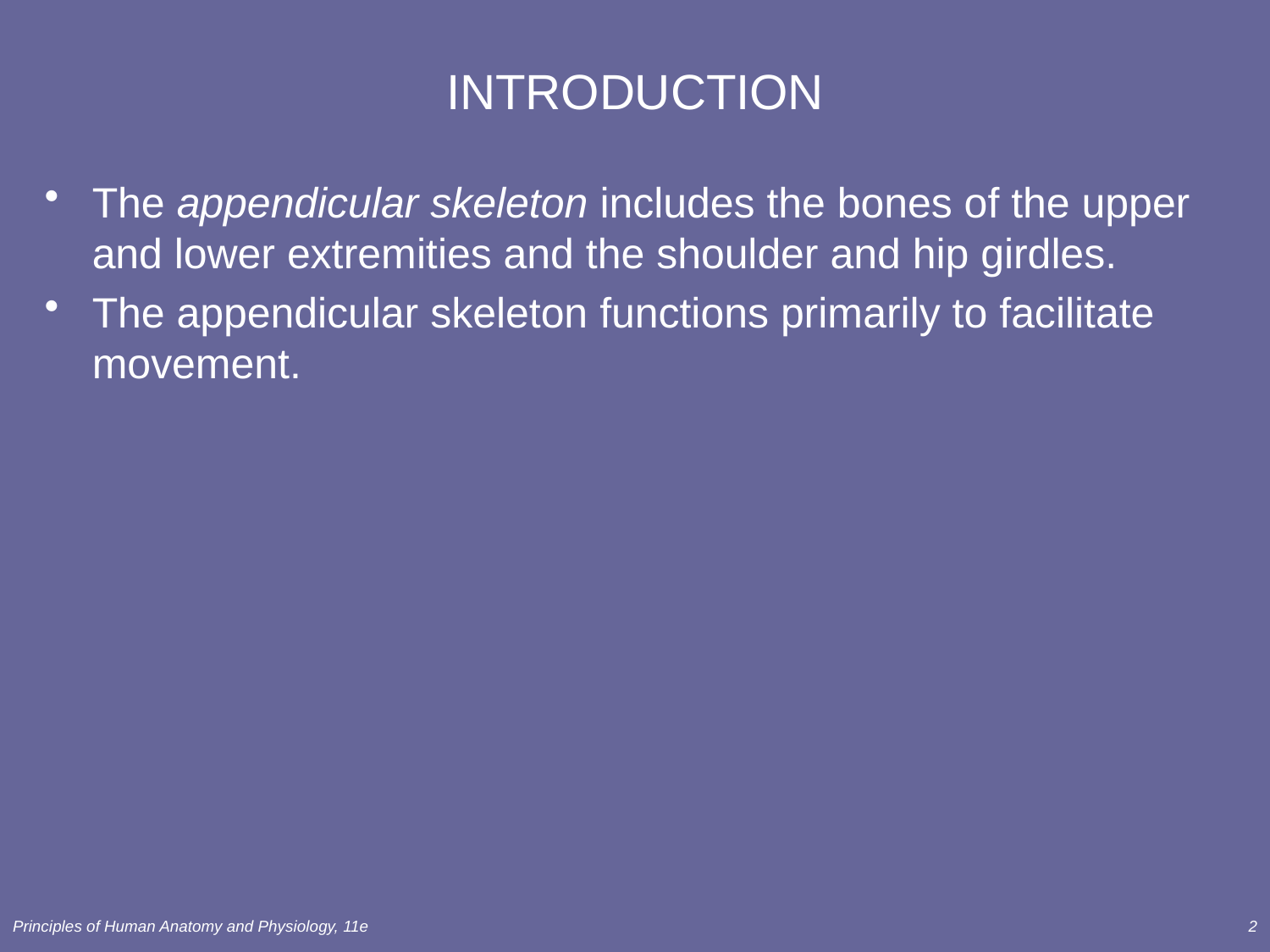

# INTRODUCTION
The appendicular skeleton includes the bones of the upper and lower extremities and the shoulder and hip girdles.
The appendicular skeleton functions primarily to facilitate movement.
Principles of Human Anatomy and Physiology, 11e
2